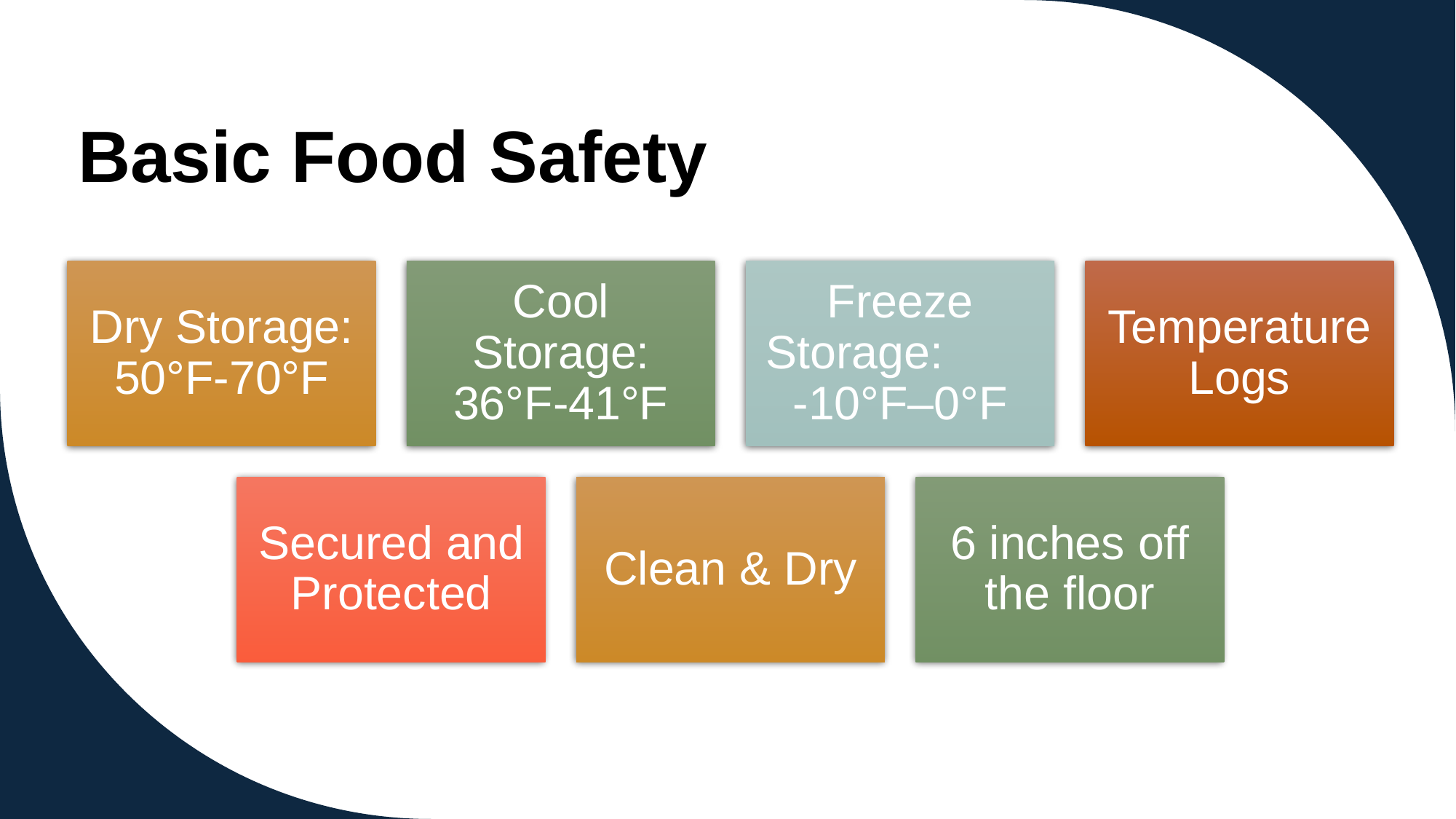

# Basic Food Safety
Dry Storage: 50°F-70°F
Cool Storage: 36°F-41°F
Freeze Storage:        -10°F–0°F
Temperature Logs
Secured and Protected
Clean & Dry
6 inches off the floor